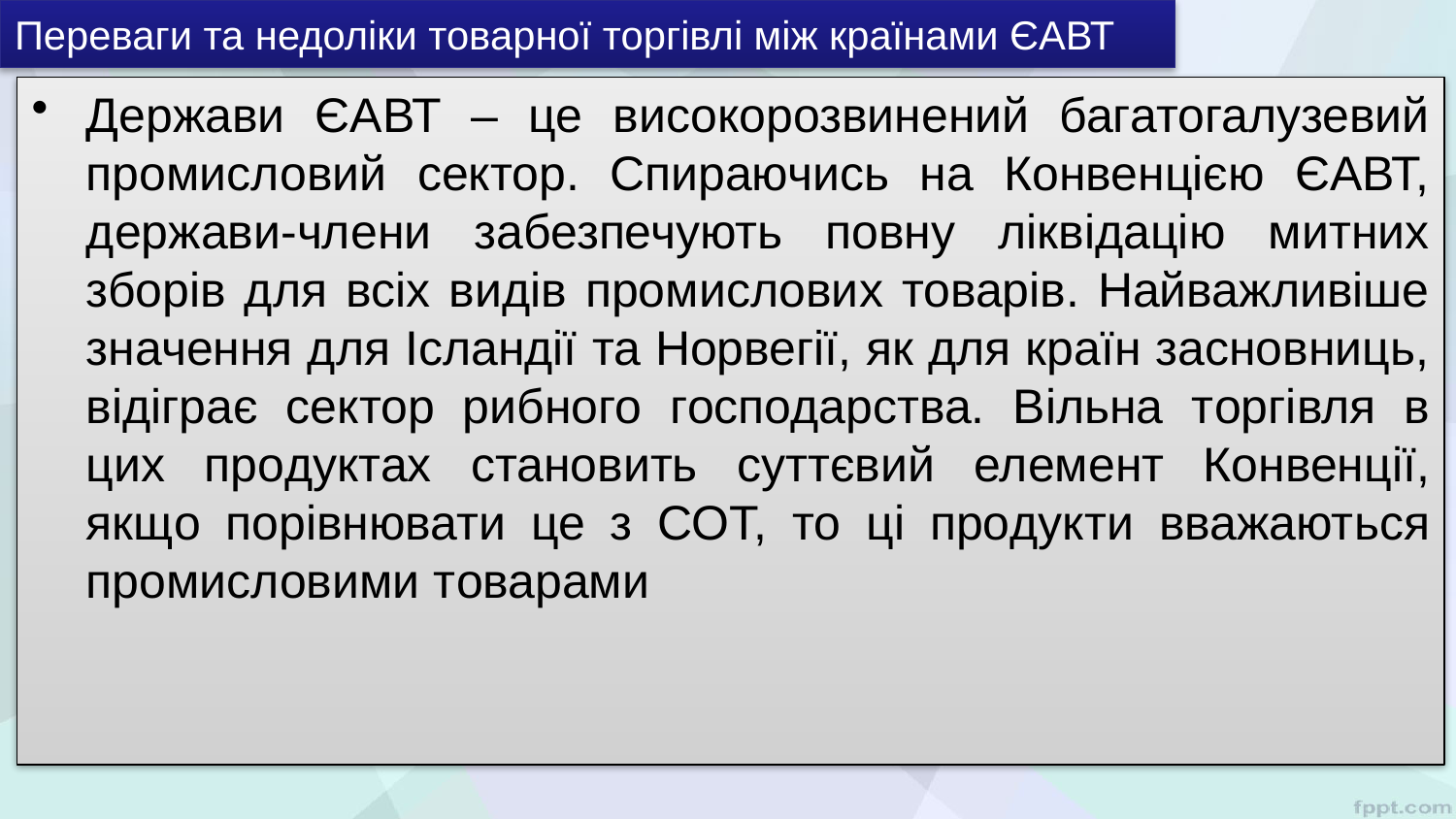

# Переваги та недоліки товарної торгівлі між країнами ЄАВТ
Держави ЄАВТ – це високорозвинений багатогалузевий промисловий сектор. Спираючись на Конвенцією ЄАВТ, держави-члени забезпечують повну ліквідацію митних зборів для всіх видів промислових товарів. Найважливіше значення для Ісландії та Норвегії, як для країн засновниць, відіграє сектор рибного господарства. Вільна торгівля в цих продуктах становить суттєвий елемент Конвенції, якщо порівнювати це з СОТ, то ці продукти вважаються промисловими товарами